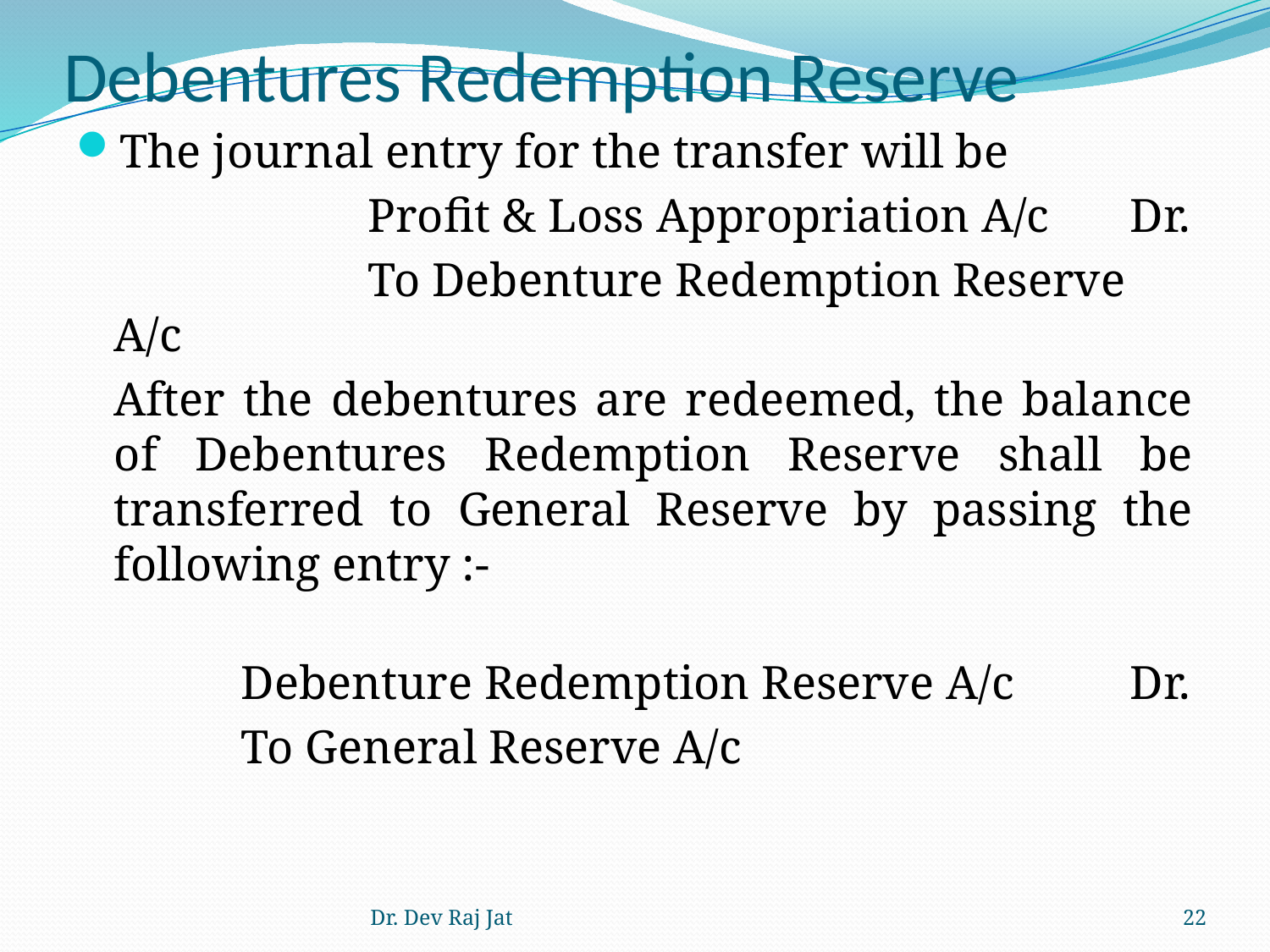

# Debentures Redemption Reserve
The journal entry for the transfer will be
			Profit & Loss Appropriation A/c	Dr.
			To Debenture Redemption Reserve A/c
	After the debentures are redeemed, the balance of Debentures Redemption Reserve shall be transferred to General Reserve by passing the following entry :-
	Debenture Redemption Reserve A/c	Dr.
		To General Reserve A/c

Dr. Dev Raj Jat
22